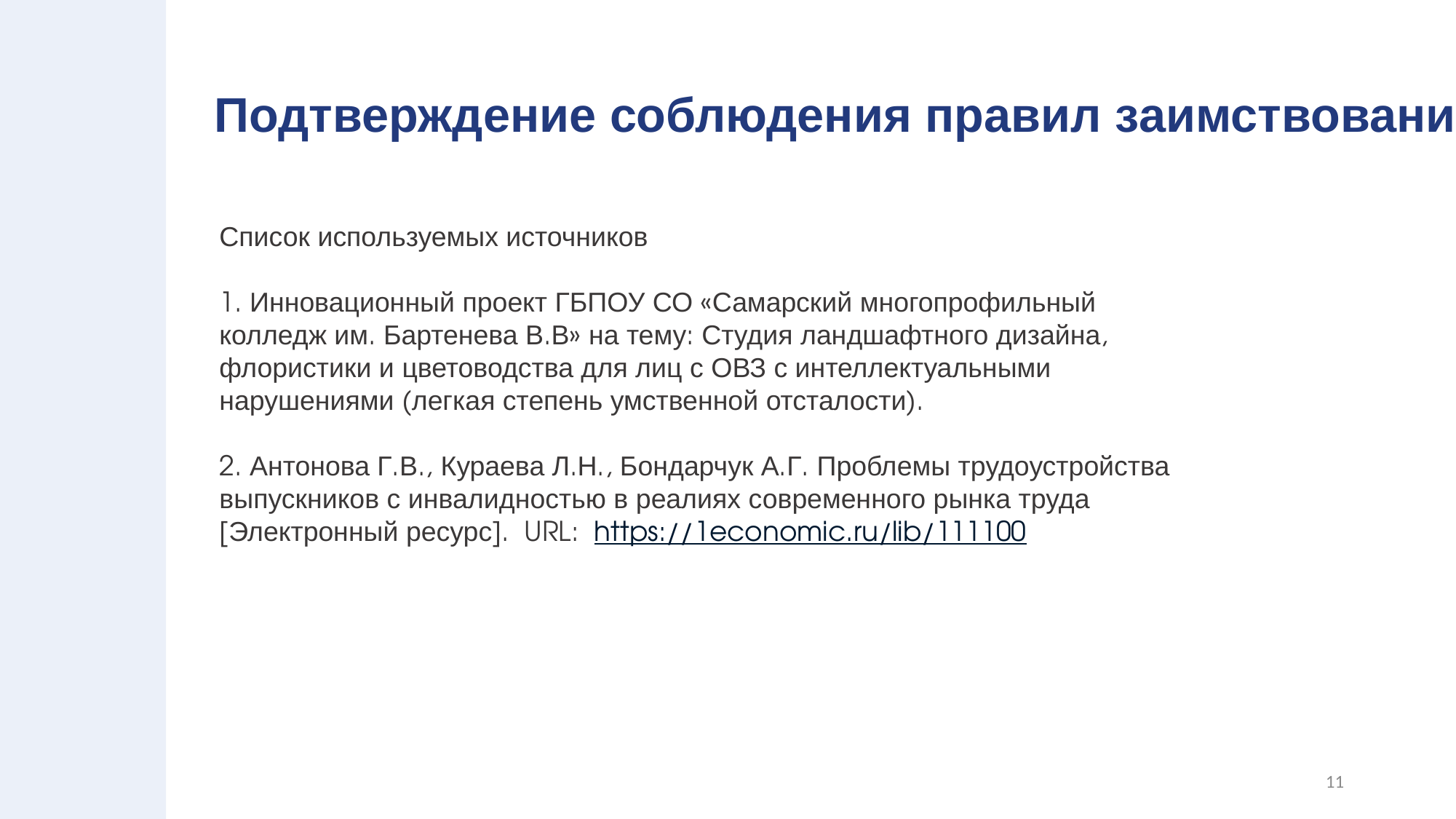

# Подтверждение соблюдения правил заимствования
Список используемых источников

1. Инновационный проект ГБПОУ СО «Самарский многопрофильный колледж им. Бартенева В.В» на тему: Студия ландшафтного дизайна, флористики и цветоводства для лиц с ОВЗ с интеллектуальными нарушениями (легкая степень умственной отсталости).

2. Антонова Г.В., Кураева Л.Н., Бондарчук А.Г. Проблемы трудоустройства выпускников с инвалидностью в реалиях современного рынка труда [Электронный ресурс].  URL:  https://1economic.ru/lib/111100

11